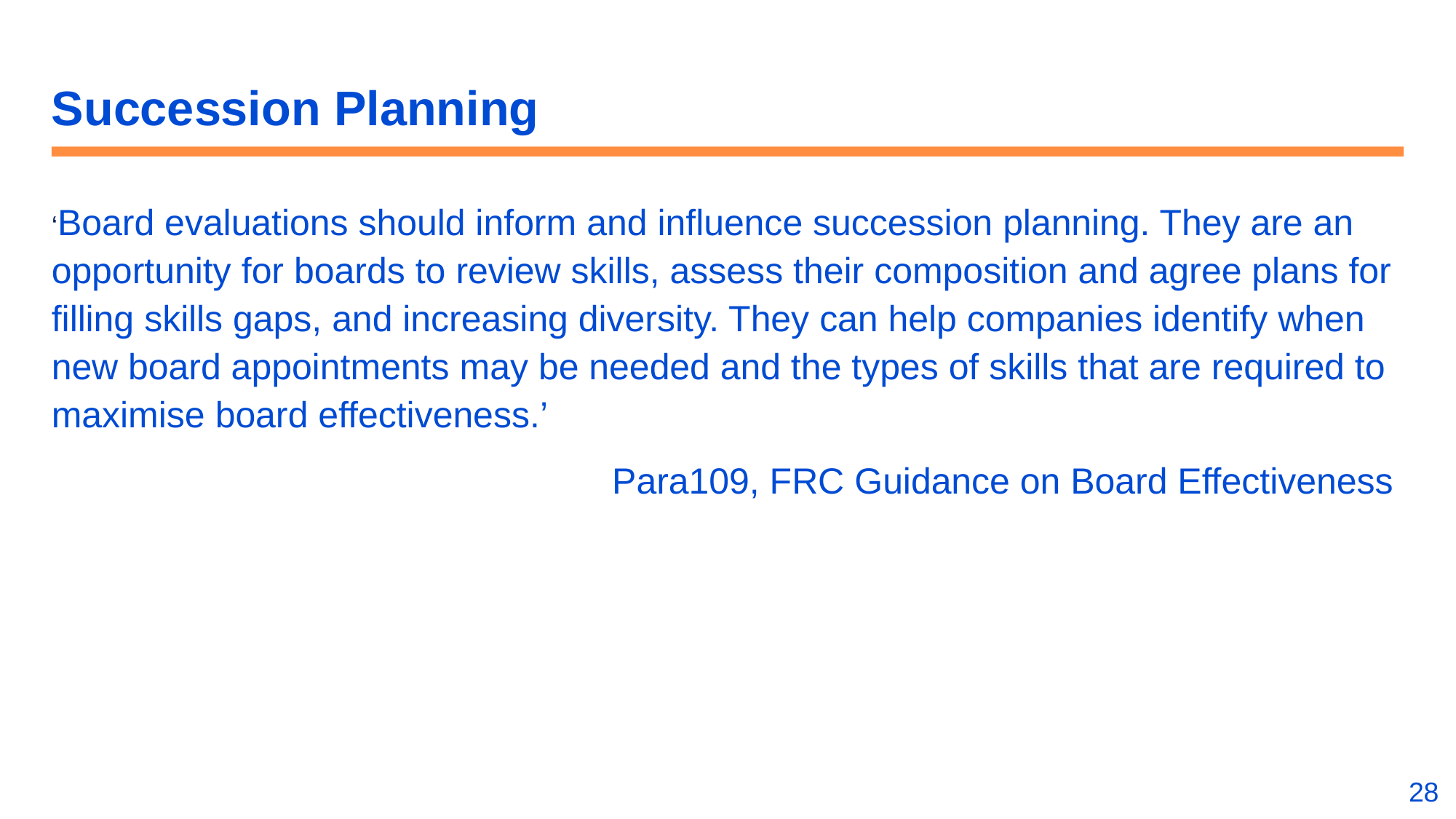

# Succession Planning
‘Board evaluations should inform and influence succession planning. They are an opportunity for boards to review skills, assess their composition and agree plans for filling skills gaps, and increasing diversity. They can help companies identify when new board appointments may be needed and the types of skills that are required to maximise board effectiveness.’
Para109, FRC Guidance on Board Effectiveness